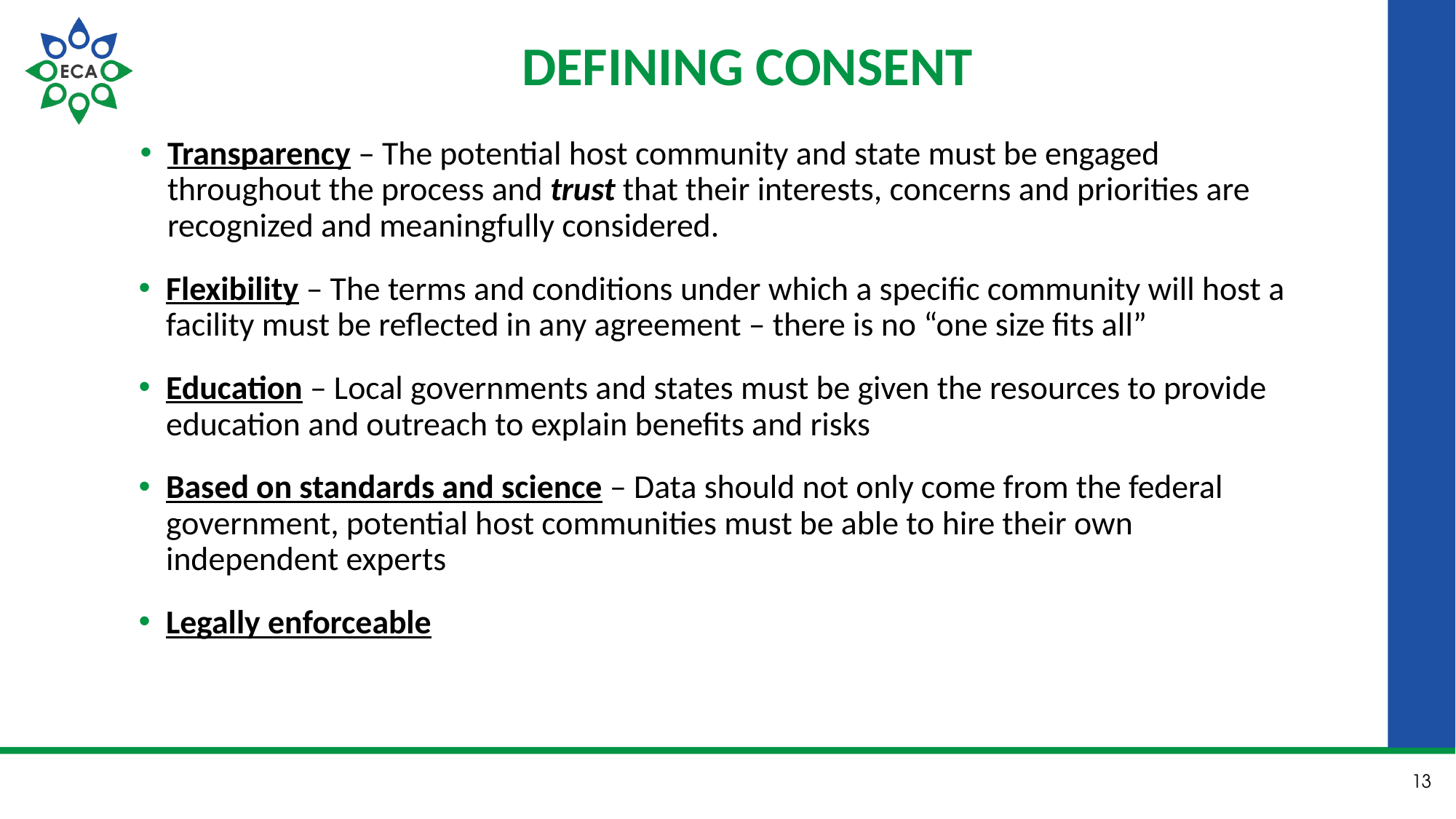

# defining consent
Transparency – The potential host community and state must be engaged throughout the process and trust that their interests, concerns and priorities are recognized and meaningfully considered.
Flexibility – The terms and conditions under which a specific community will host a facility must be reflected in any agreement – there is no “one size fits all”
Education – Local governments and states must be given the resources to provide education and outreach to explain benefits and risks
Based on standards and science – Data should not only come from the federal government, potential host communities must be able to hire their own independent experts
Legally enforceable

13